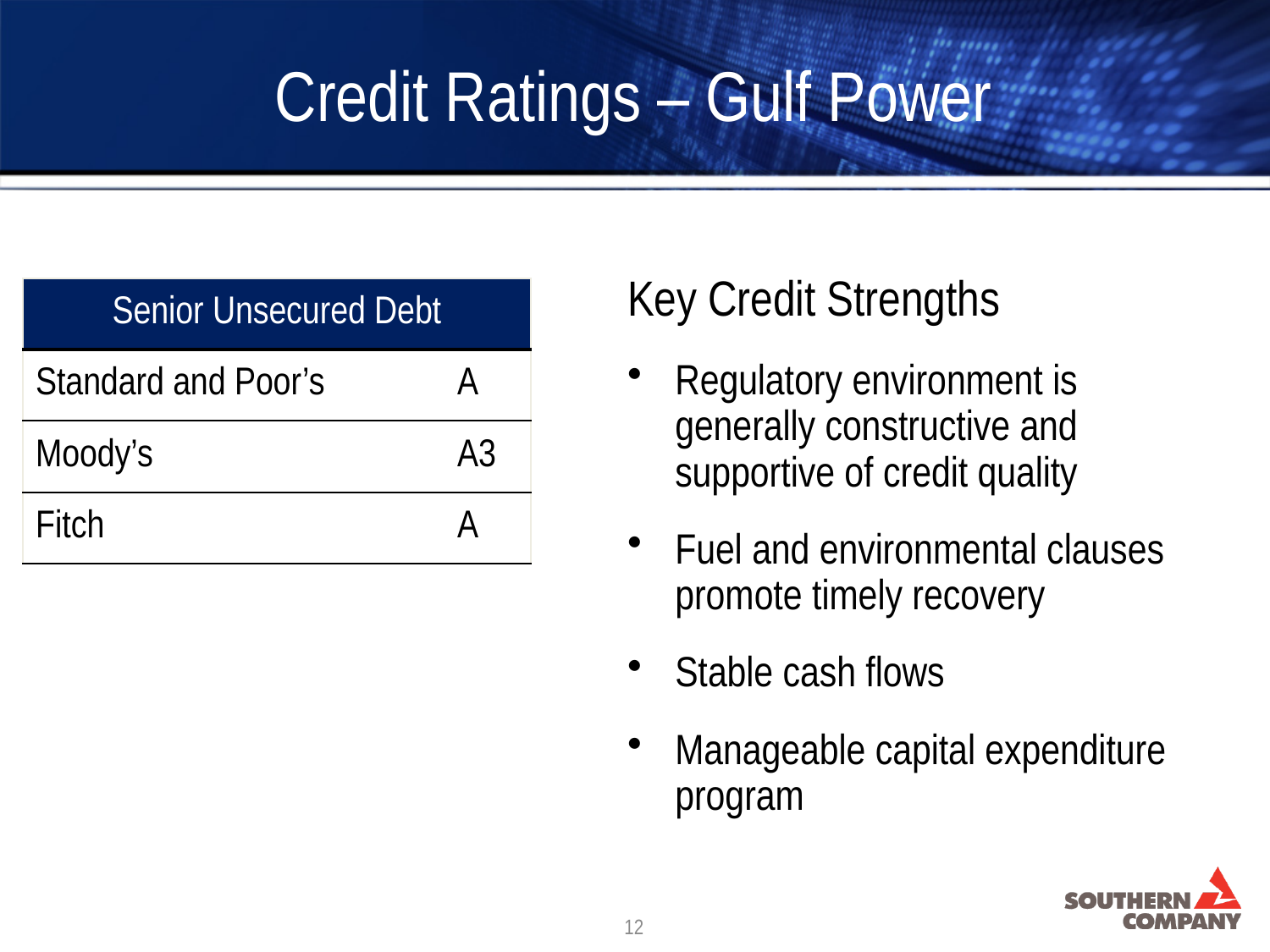

Credit Ratings – Gulf Power

Key Credit Strengths
Regulatory environment is generally constructive and supportive of credit quality
Fuel and environmental clauses promote timely recovery
Stable cash flows
Manageable capital expenditure program
| Senior Unsecured Debt |  |
| --- | --- |
| Standard and Poor’s | A |
| Moody’s | A3 |
| Fitch | A |
12